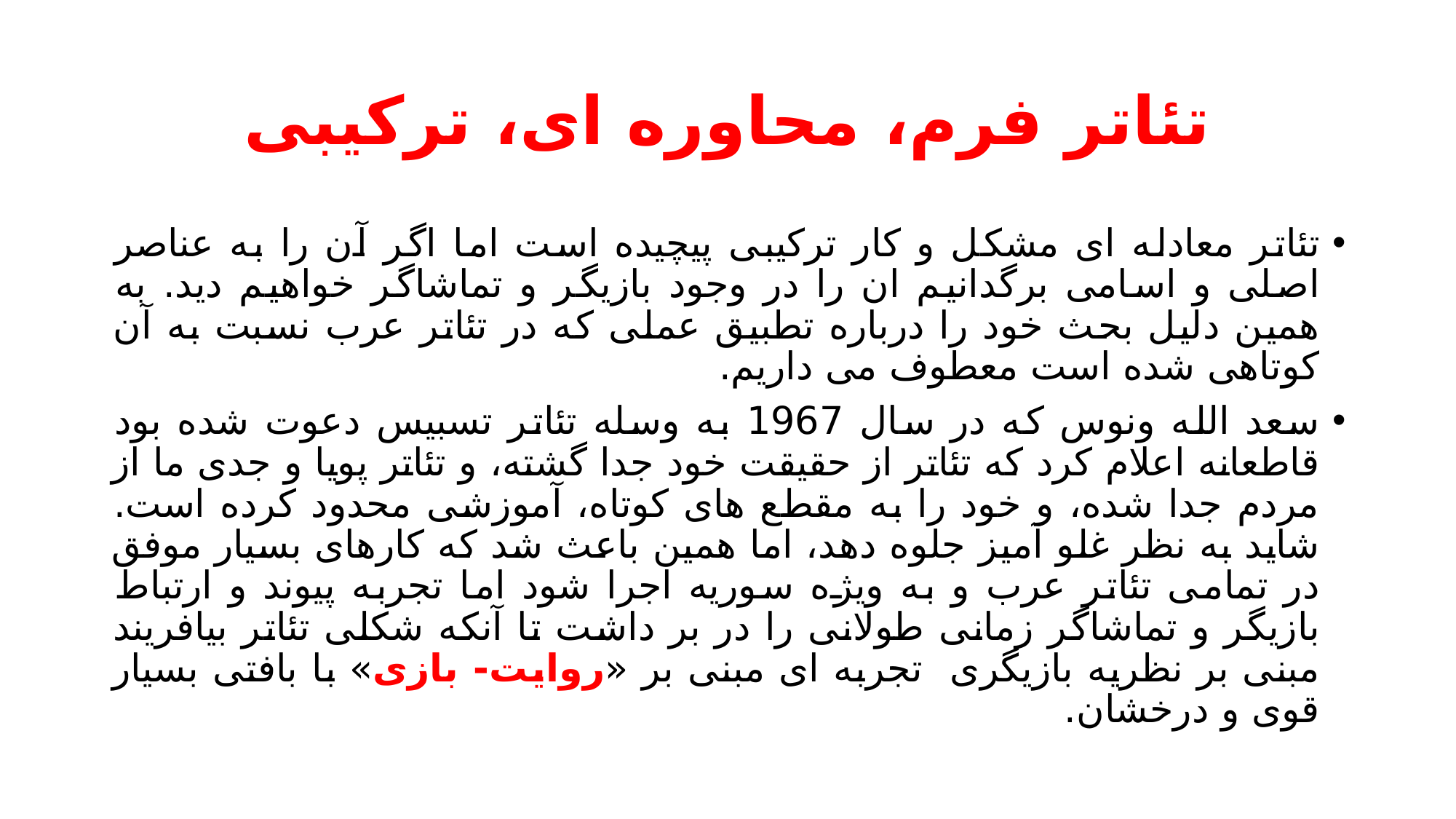

# تئاتر فرم، محاوره ای، ترکیبی
تئاتر معادله ای مشکل و کار ترکیبی پیچیده است اما اگر آن را به عناصر اصلی و اسامی برگدانیم ان را در وجود بازیگر و تماشاگر خواهیم دید. به همین دلیل بحث خود را درباره تطبیق عملی که در تئاتر عرب نسبت به آن کوتاهی شده است معطوف می داریم.
سعد الله ونوس که در سال 1967 به وسله تئاتر تسبیس دعوت شده بود قاطعانه اعلام کرد که تئاتر از حقیقت خود جدا گشته، و تئاتر پویا و جدی ما از مردم جدا شده، و خود را به مقطع های کوتاه، آموزشی محدود کرده است. شاید به نظر غلو آمیز جلوه دهد، اما همین باعث شد که کارهای بسیار موفق در تمامی تئاتر عرب و به ویژه سوریه اجرا شود اما تجربه پیوند و ارتباط بازیگر و تماشاگر زمانی طولانی را در بر داشت تا آنکه شکلی تئاتر بیافریند مبنی بر نظریه بازیگری  تجربه ای مبنی بر «روایت- بازی» با بافتی بسیار قوی و درخشان.